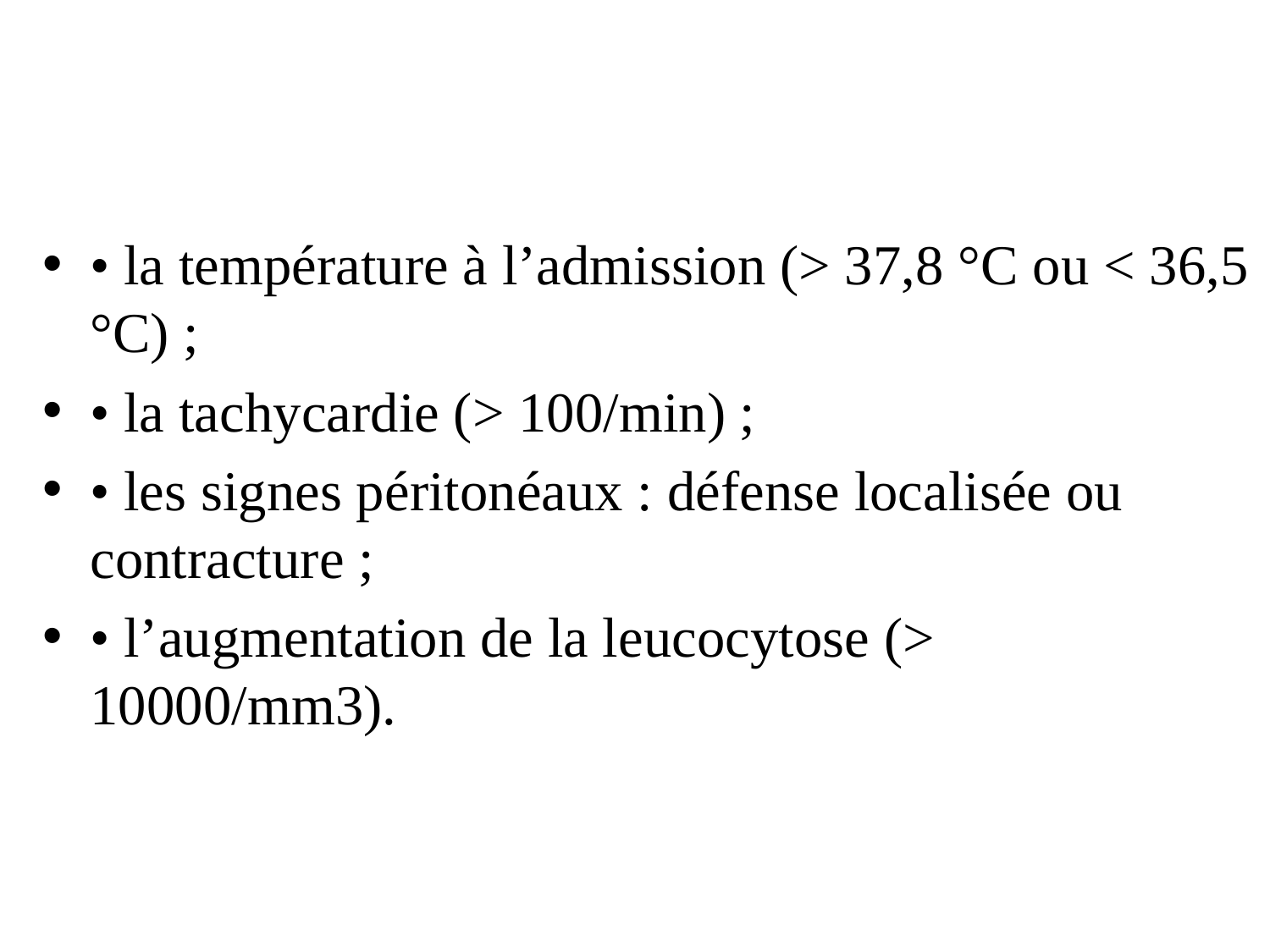

#
• la température à l’admission (> 37,8 °C ou < 36,5 °C) ;
• la tachycardie (> 100/min) ;
• les signes péritonéaux : défense localisée ou contracture ;
• l’augmentation de la leucocytose (> 10000/mm3).